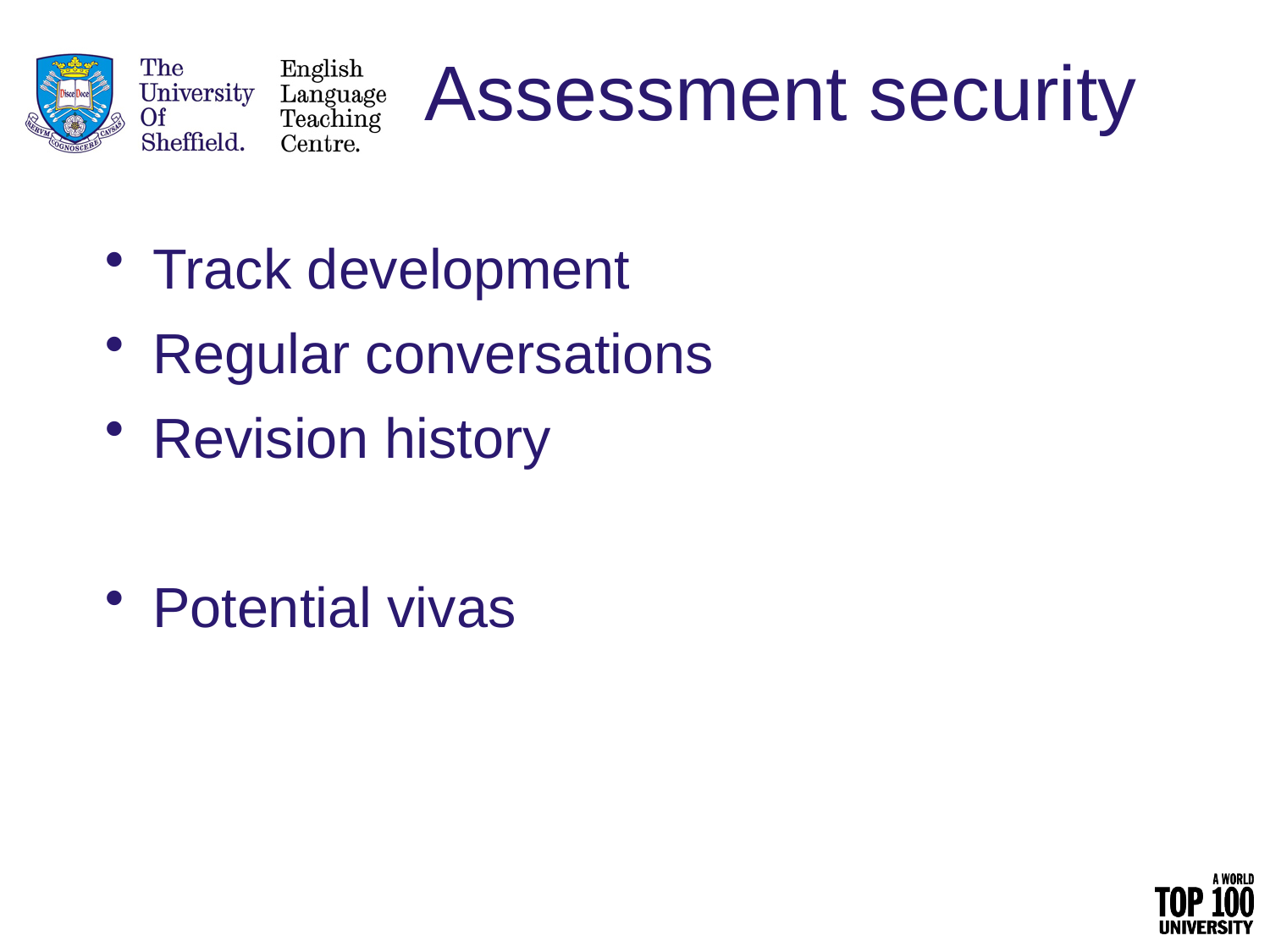

# Assessment security
Track development
Regular conversations
Revision history

Potential vivas